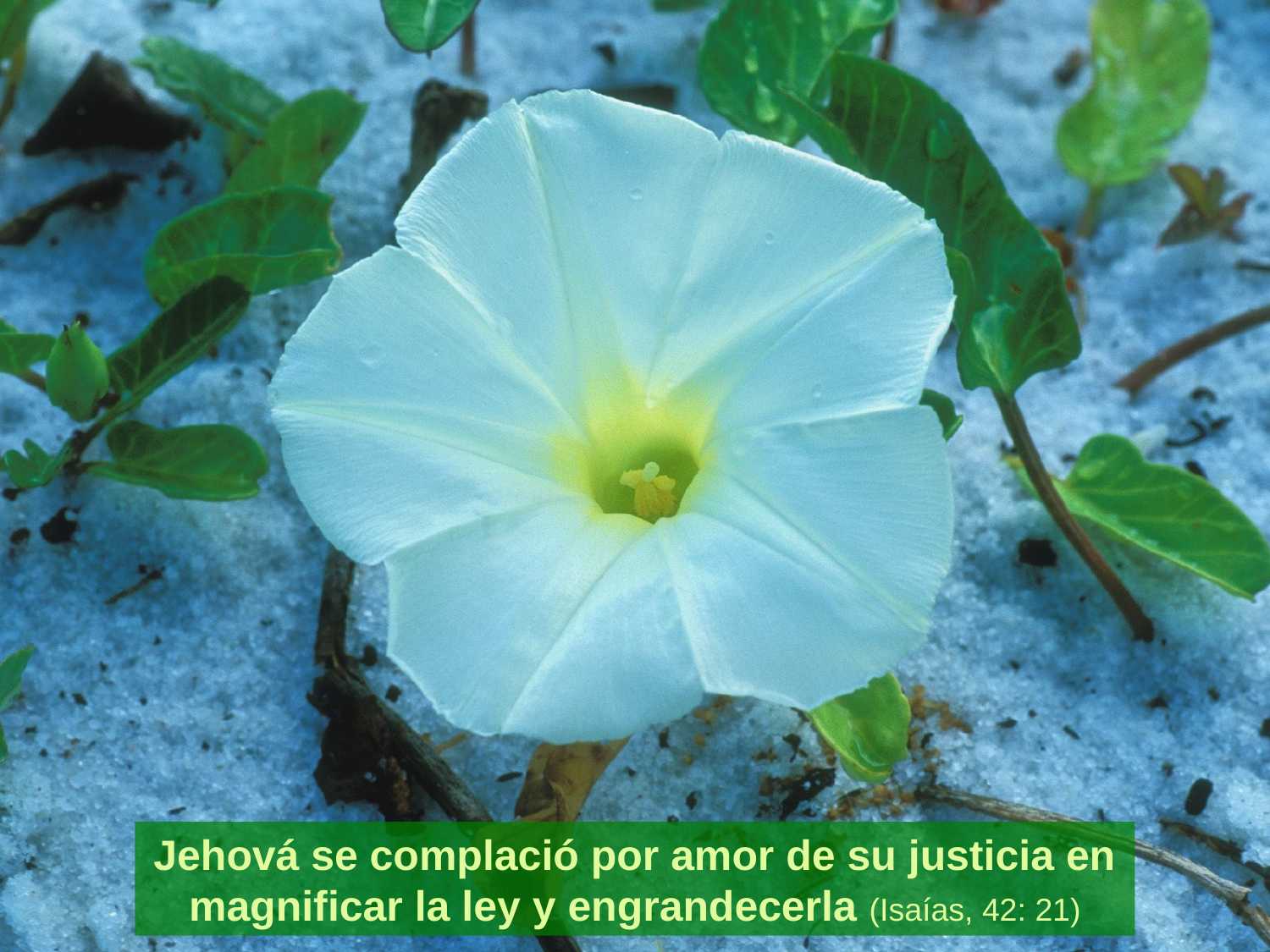

Jehová se complació por amor de su justicia en magnificar la ley y engrandecerla (Isaías, 42: 21)